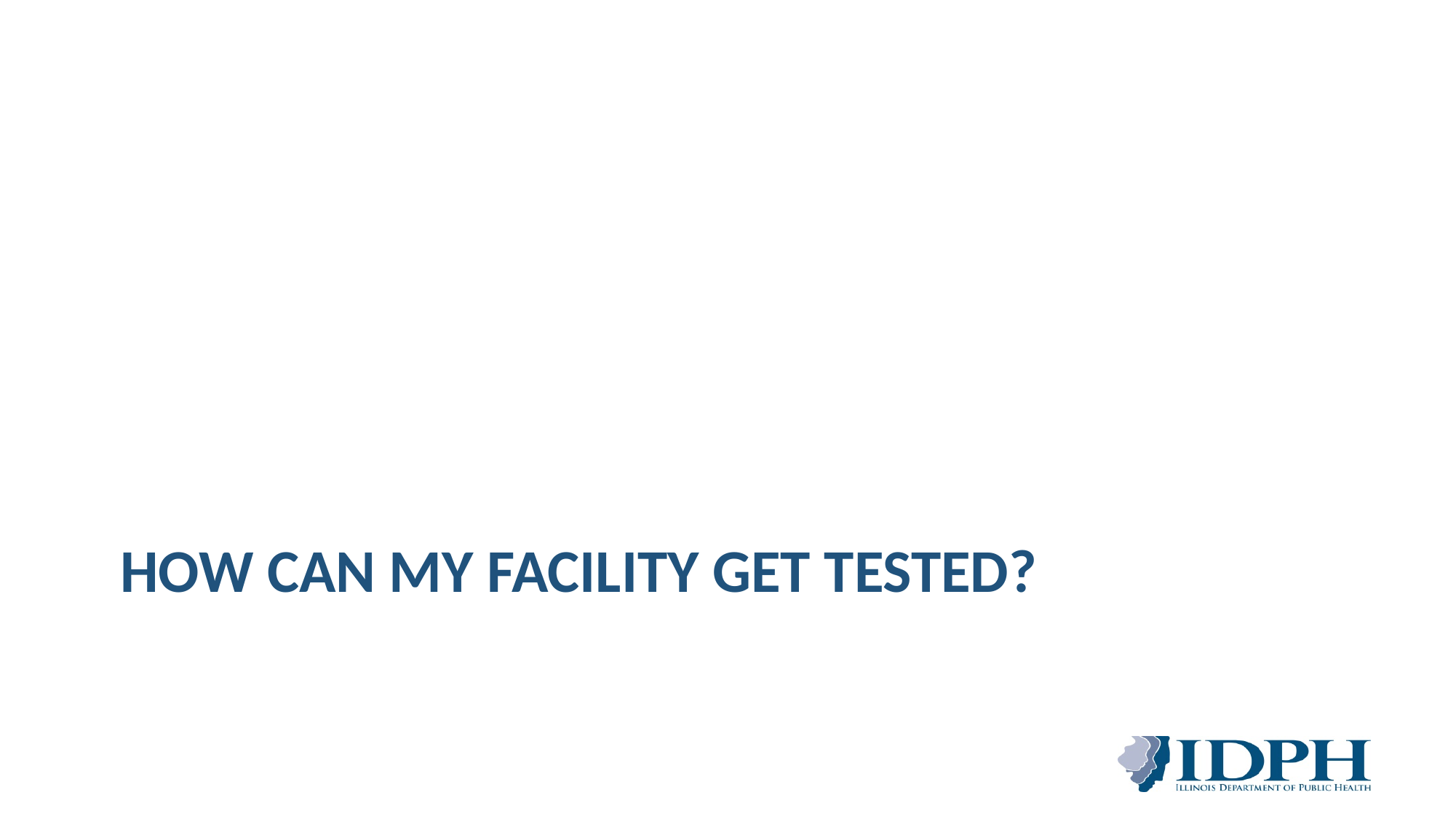

# How can my facility get tested?